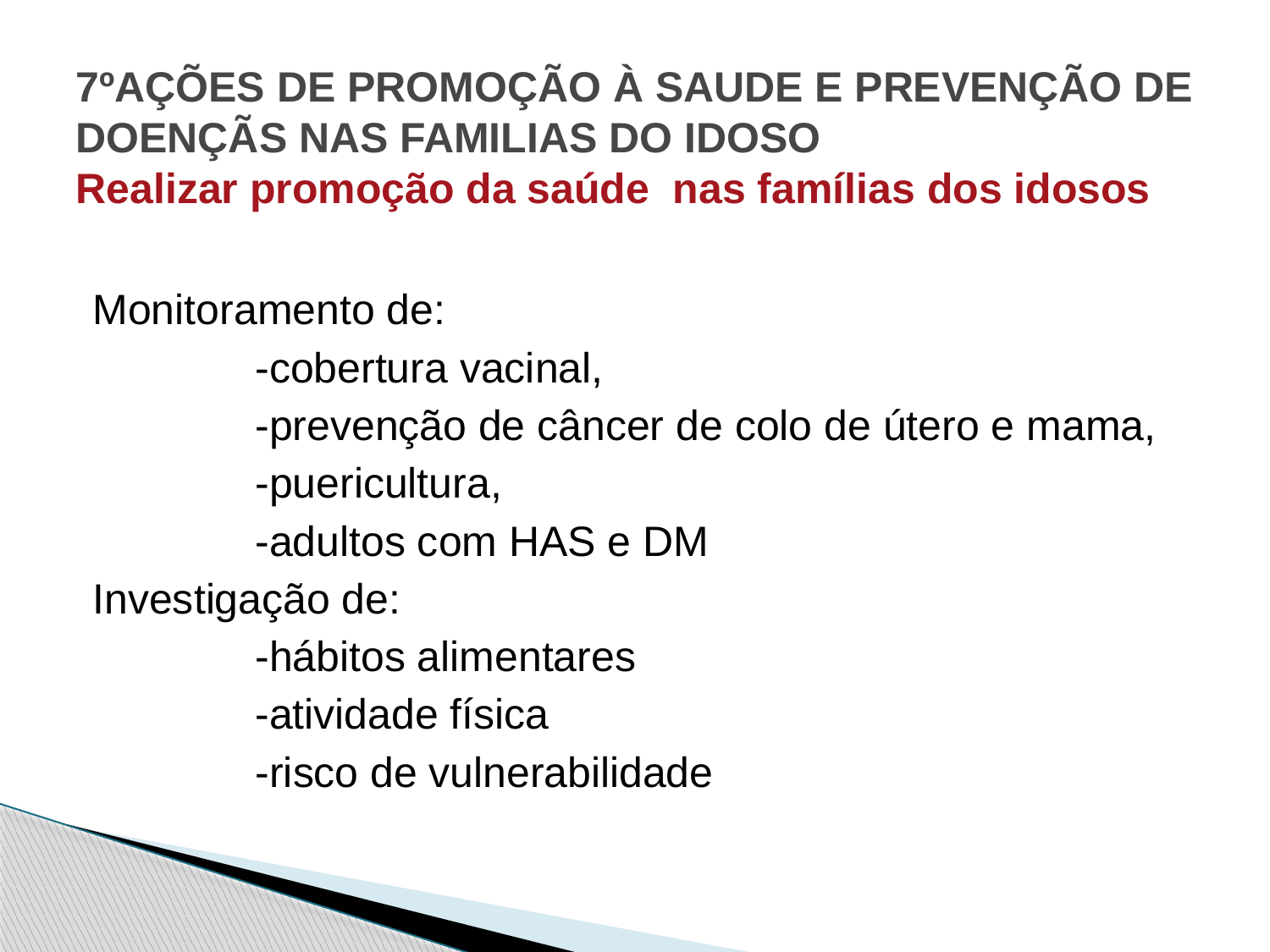

# 7ºAÇÕES DE PROMOÇÃO À SAUDE E PREVENÇÃO DE DOENÇÃS NAS FAMILIAS DO IDOSO Realizar promoção da saúde  nas famílias dos idosos
Monitoramento de:
		-cobertura vacinal,
		-prevenção de câncer de colo de útero e mama,
		-puericultura,
		-adultos com HAS e DM
Investigação de:
		-hábitos alimentares
		-atividade física
		-risco de vulnerabilidade